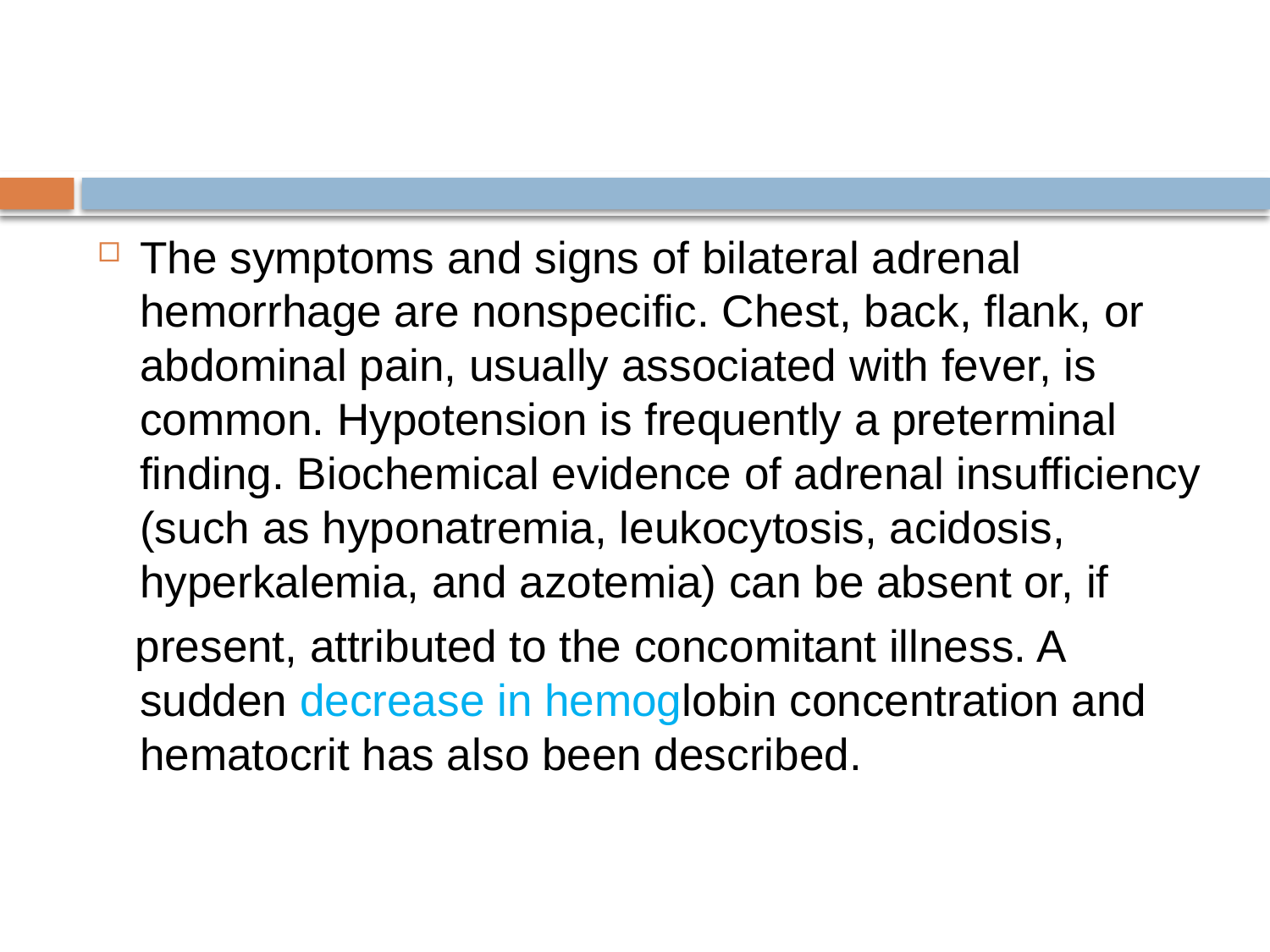

#
The symptoms and signs of bilateral adrenal hemorrhage are nonspecific. Chest, back, flank, or abdominal pain, usually associated with fever, is common. Hypotension is frequently a preterminal finding. Biochemical evidence of adrenal insufficiency (such as hyponatremia, leukocytosis, acidosis, hyperkalemia, and azotemia) can be absent or, if
   present, attributed to the concomitant illness. A sudden decrease in hemoglobin concentration and hematocrit has also been described.